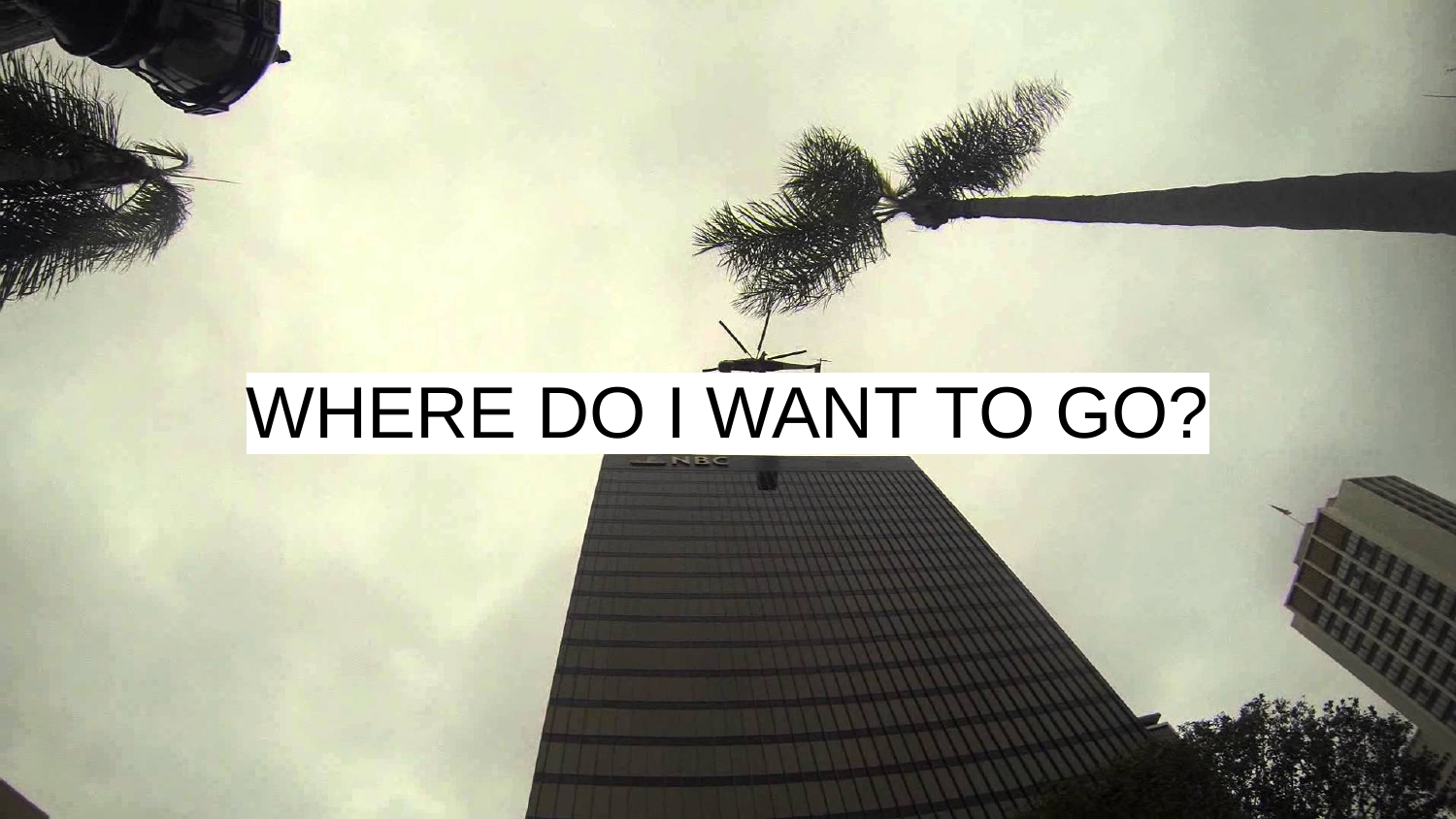

# WHERE DO I WANT TO GO?